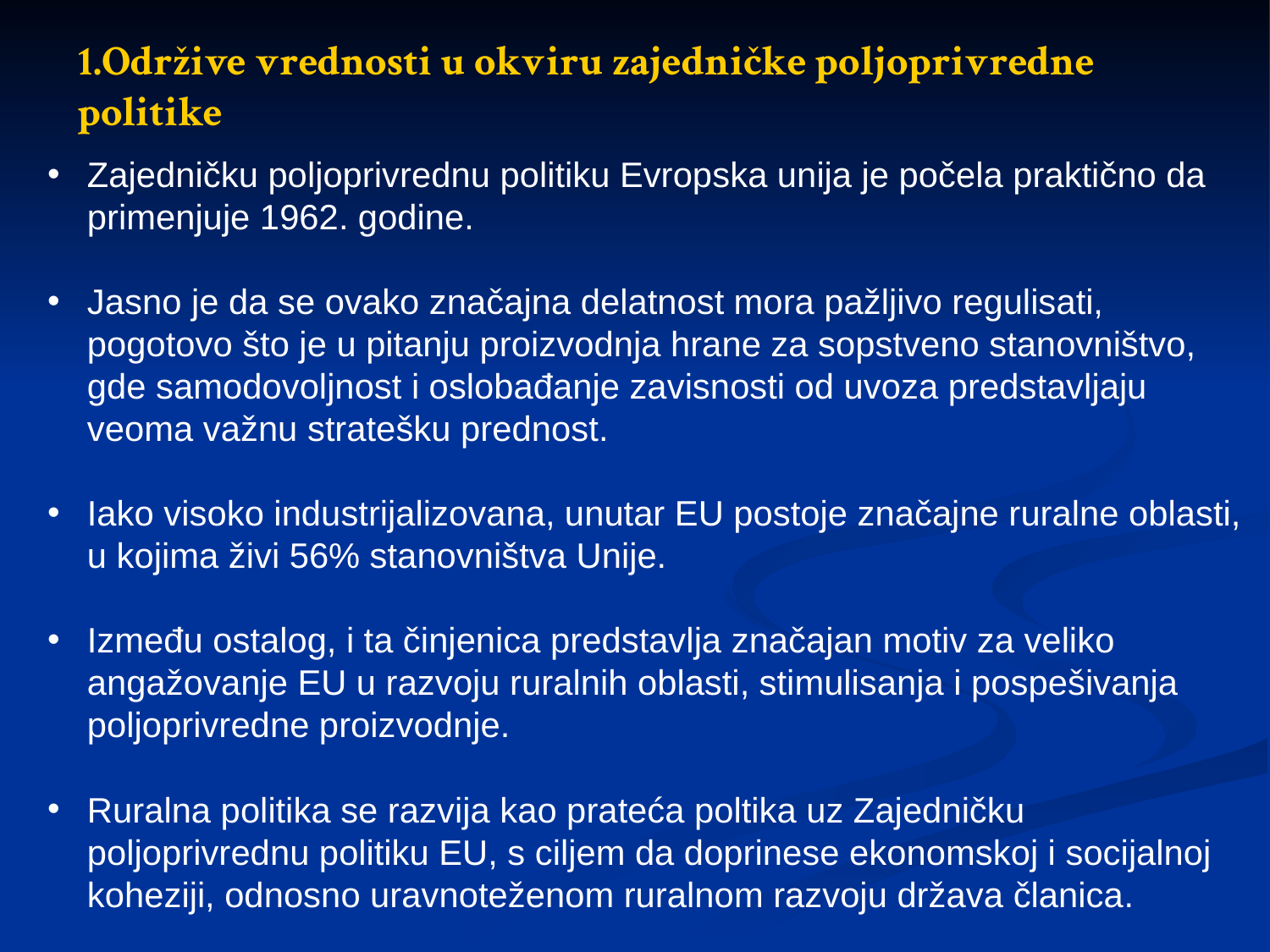

1.Održive vrednosti u okviru zajedničke poljoprivredne politike
Zajedničku poljoprivrednu politiku Evropska unija je počela praktično da primenjuje 1962. godine.

Jasno je da se ovako značajna delatnost mora pažljivo regulisati, pogotovo što je u pitanju proizvodnja hrane za sopstveno stanovništvo, gde samodovoljnost i oslobađanje zavisnosti od uvoza predstavljaju veoma važnu stratešku prednost.

Iako visoko industrijalizovana, unutar EU postoje značajne ruralne oblasti, u kojima živi 56% stanovništva Unije.

Između ostalog, i ta činjenica predstavlja značajan motiv za veliko angažovanje EU u razvoju ruralnih oblasti, stimulisanja i pospešivanja poljoprivredne proizvodnje.

Ruralna politika se razvija kao prateća poltika uz Zajedničku poljoprivrednu politiku EU, s ciljem da doprinese ekonomskoj i socijalnoj koheziji, odnosno uravnoteženom ruralnom razvoju država članica.